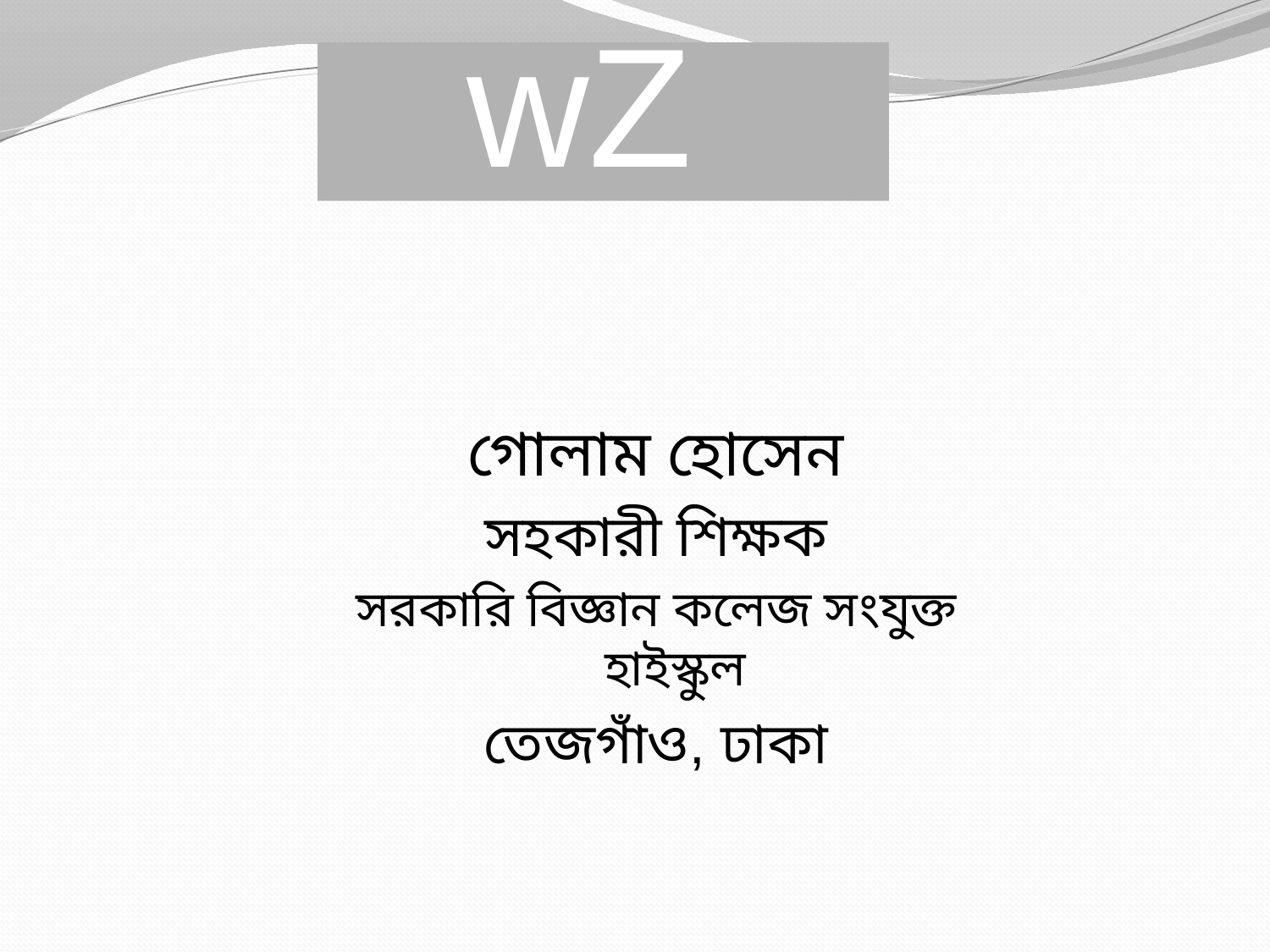

# cwiwPwZ

গোলাম হোসেন
সহকারী শিক্ষক
সরকারি বিজ্ঞান কলেজ সংযুক্ত হাইস্কুল
তেজগাঁও, ঢাকা